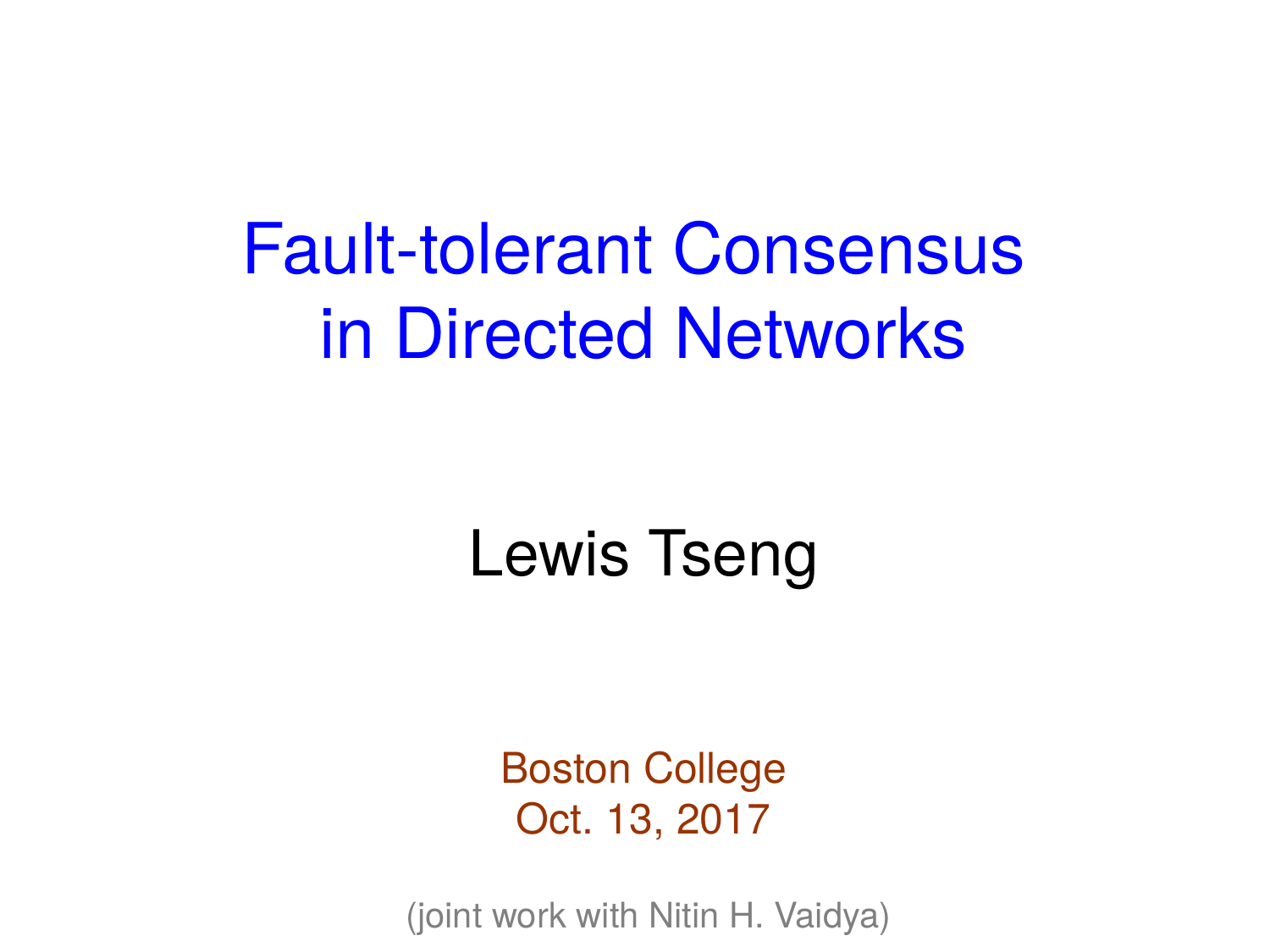

# Fault-tolerant Consensus in Directed Networks Lewis Tseng Boston College Oct. 13, 2017 (joint work with Nitin H. Vaidya)